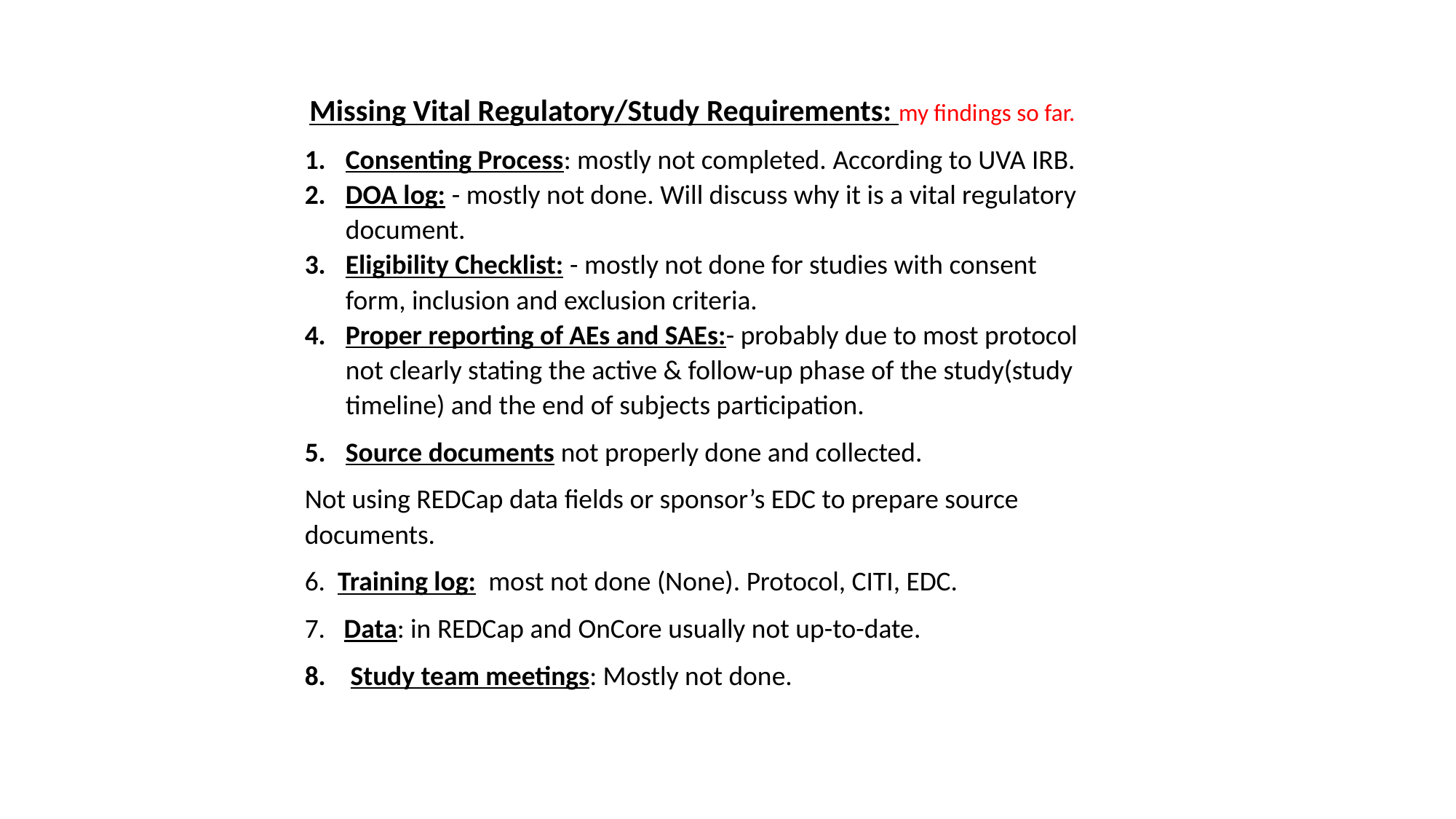

Missing Vital Regulatory/Study Requirements: my findings so far.
Consenting Process: mostly not completed. According to UVA IRB.
DOA log: - mostly not done. Will discuss why it is a vital regulatory document.
Eligibility Checklist: - mostly not done for studies with consent form, inclusion and exclusion criteria.
Proper reporting of AEs and SAEs:- probably due to most protocol not clearly stating the active & follow-up phase of the study(study timeline) and the end of subjects participation.
Source documents not properly done and collected.
Not using REDCap data fields or sponsor’s EDC to prepare source documents.
6.  Training log:  most not done (None). Protocol, CITI, EDC.
7.   Data: in REDCap and OnCore usually not up-to-date.
8.    Study team meetings: Mostly not done.